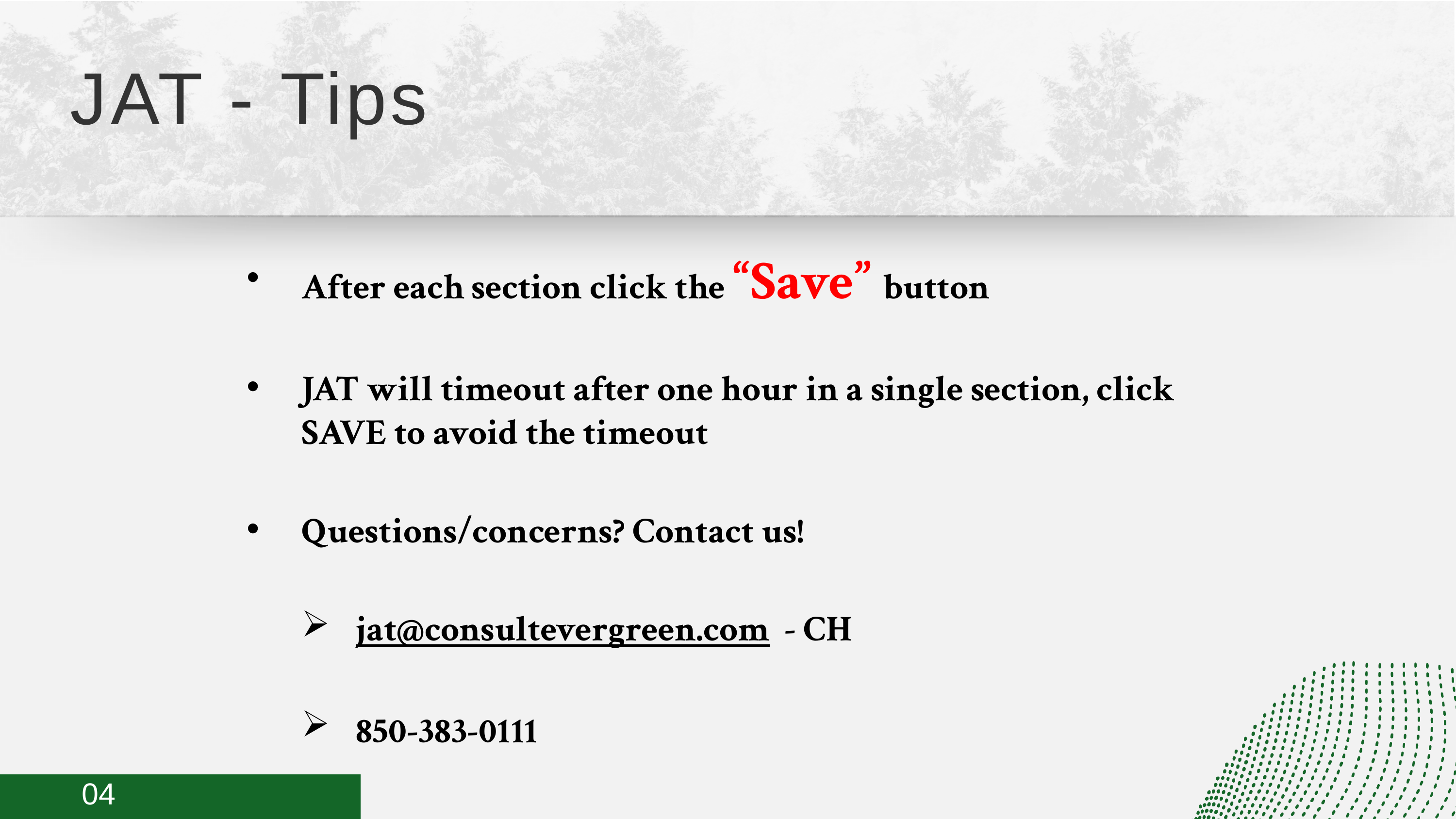

JAT - Tips

After each section click the “Save” button
JAT will timeout after one hour in a single section, click SAVE to avoid the timeout
Questions/concerns? Contact us!
jat@consultevergreen.com  - CH
850-383-0111

04